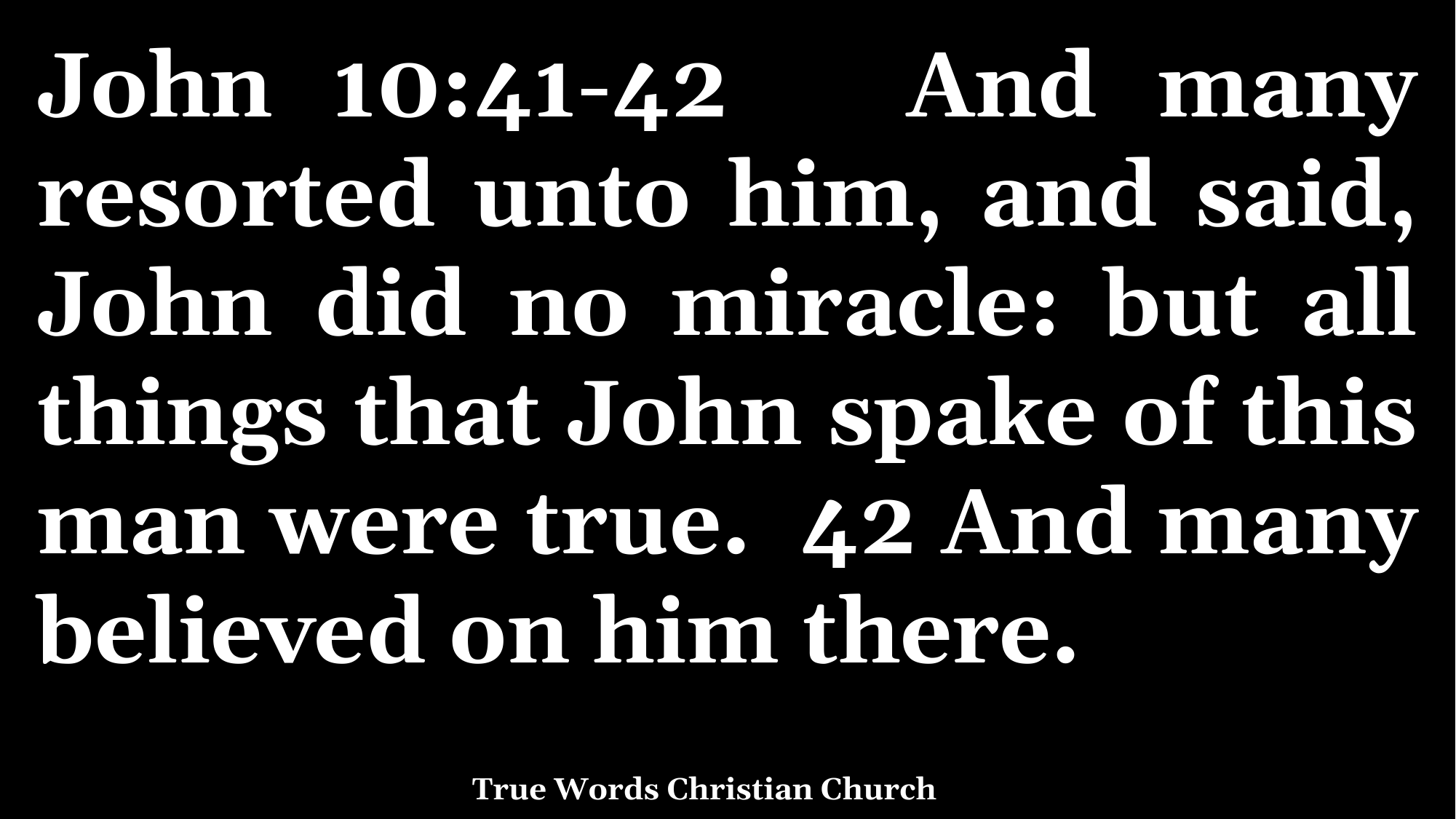

John 10:41-42   And many resorted unto him, and said, John did no miracle: but all things that John spake of this man were true.  42 And many believed on him there.
True Words Christian Church